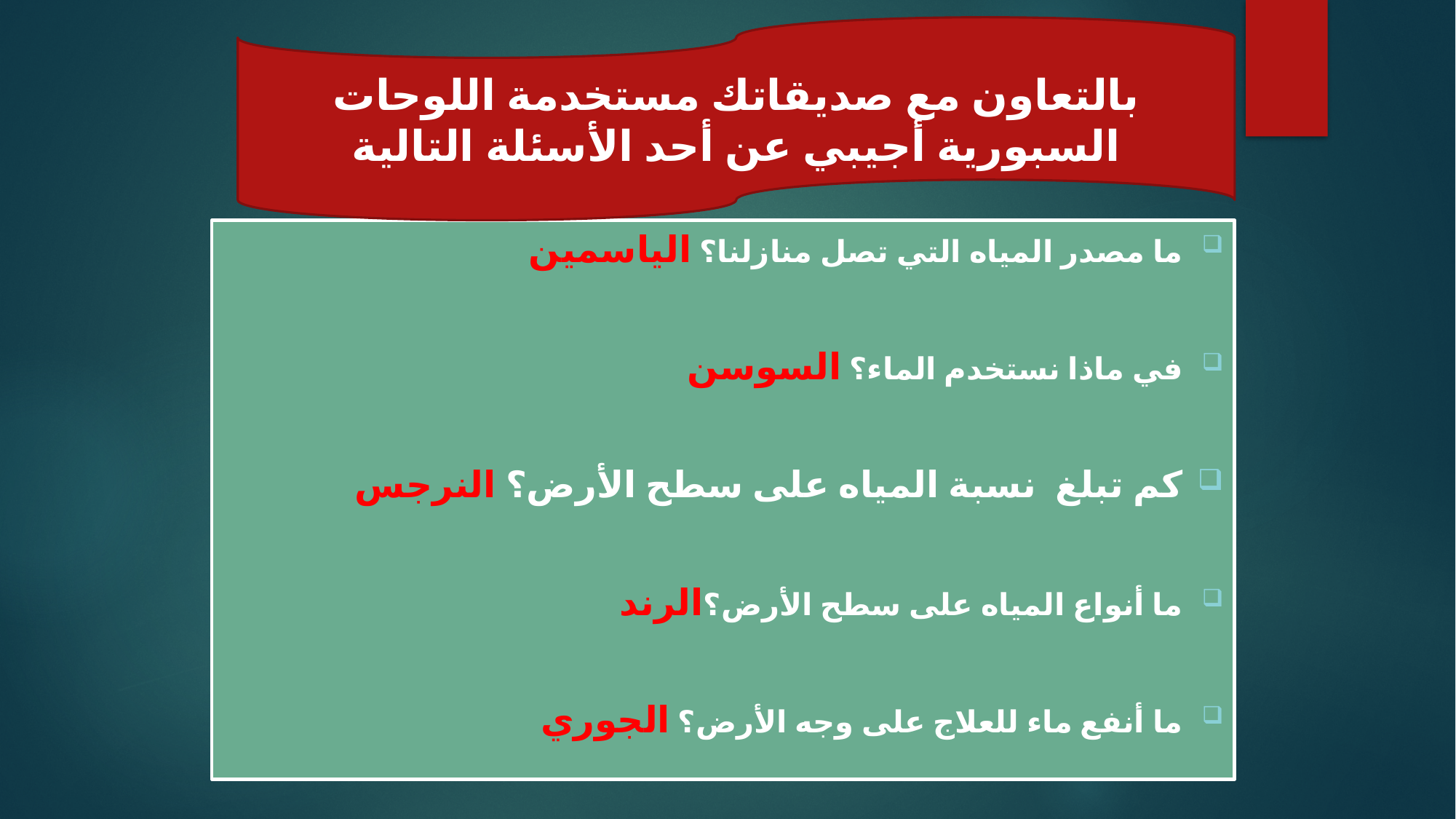

بالتعاون مع صديقاتك مستخدمة اللوحات السبورية أجيبي عن أحد الأسئلة التالية
#
ما مصدر المياه التي تصل منازلنا؟ الياسمين

في ماذا نستخدم الماء؟ السوسن

كم تبلغ  نسبة المياه على سطح الأرض؟ النرجس

ما أنواع المياه على سطح الأرض؟الرند

ما أنفع ماء للعلاج على وجه الأرض؟ الجوري